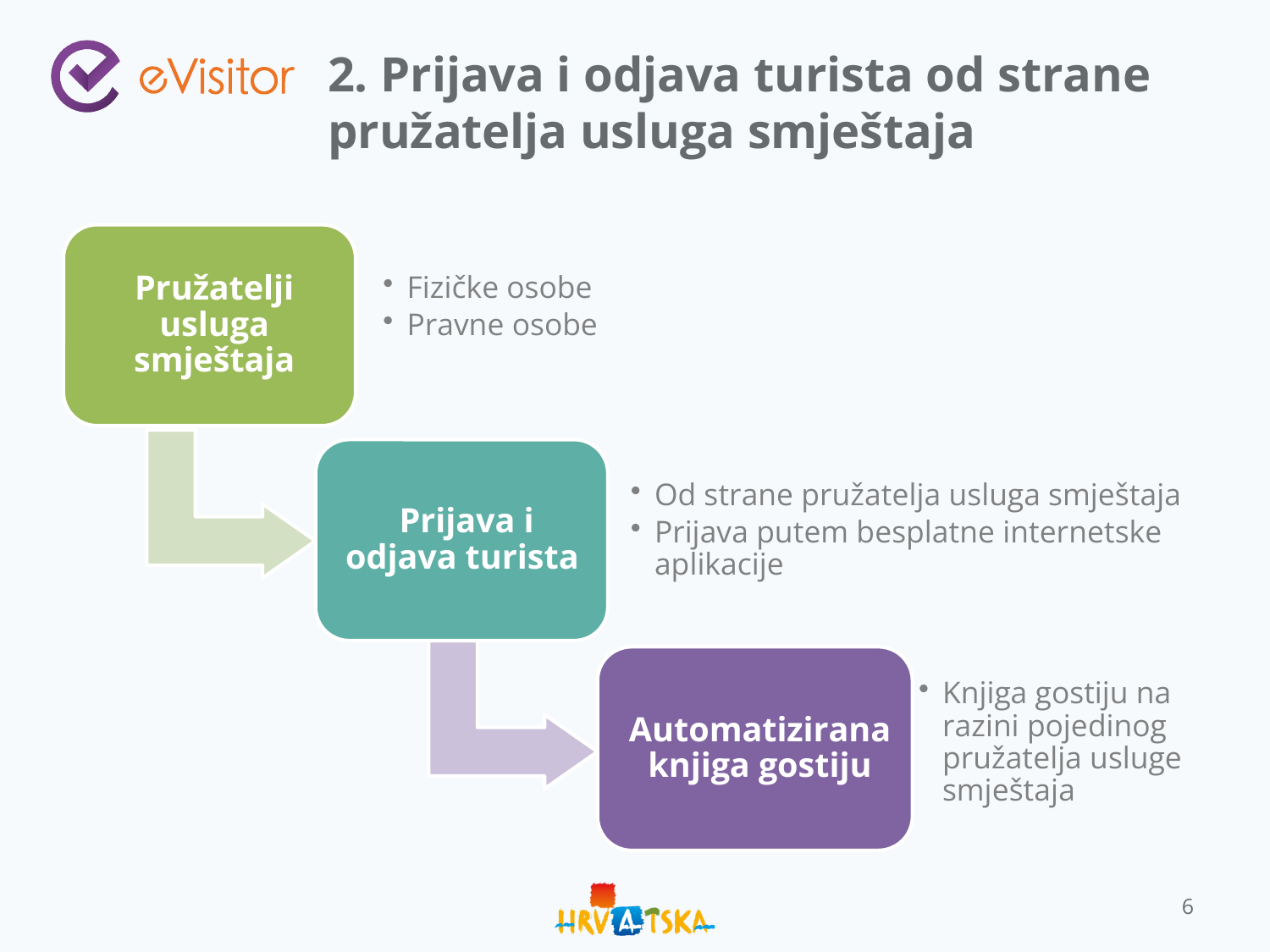

# 2. Prijava i odjava turista od strane pružatelja usluga smještaja
Pružatelji usluga smještaja
Fizičke osobe
Pravne osobe
Prijava i odjava turista
Od strane pružatelja usluga smještaja
Prijava putem besplatne internetske aplikacije
Automatizirana knjiga gostiju
Knjiga gostiju na razini pojedinog pružatelja usluge smještaja
6